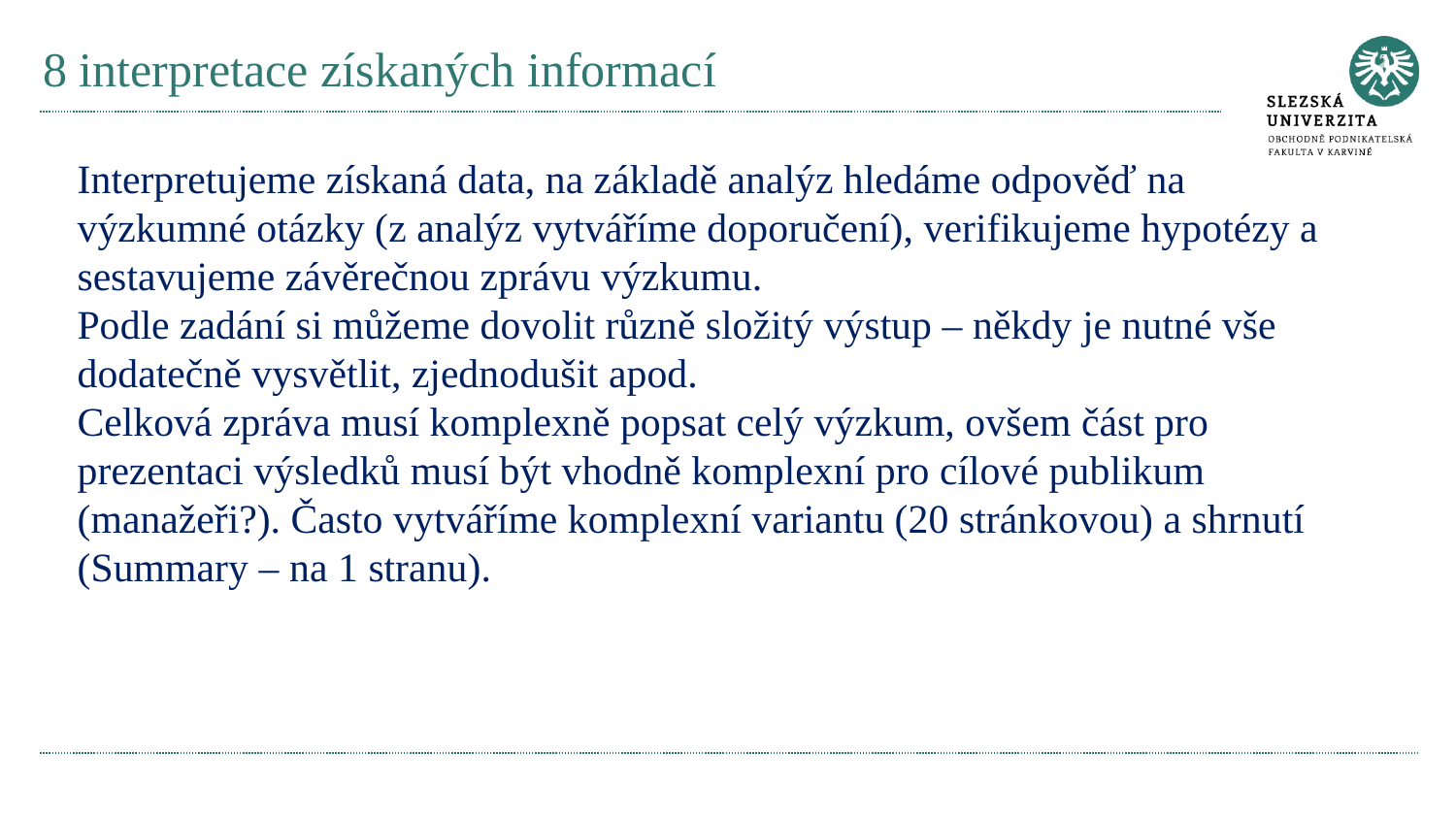

# 8 interpretace získaných informací
Interpretujeme získaná data, na základě analýz hledáme odpověď na výzkumné otázky (z analýz vytváříme doporučení), verifikujeme hypotézy a sestavujeme závěrečnou zprávu výzkumu.
Podle zadání si můžeme dovolit různě složitý výstup – někdy je nutné vše dodatečně vysvětlit, zjednodušit apod.
Celková zpráva musí komplexně popsat celý výzkum, ovšem část pro prezentaci výsledků musí být vhodně komplexní pro cílové publikum (manažeři?). Často vytváříme komplexní variantu (20 stránkovou) a shrnutí (Summary – na 1 stranu).